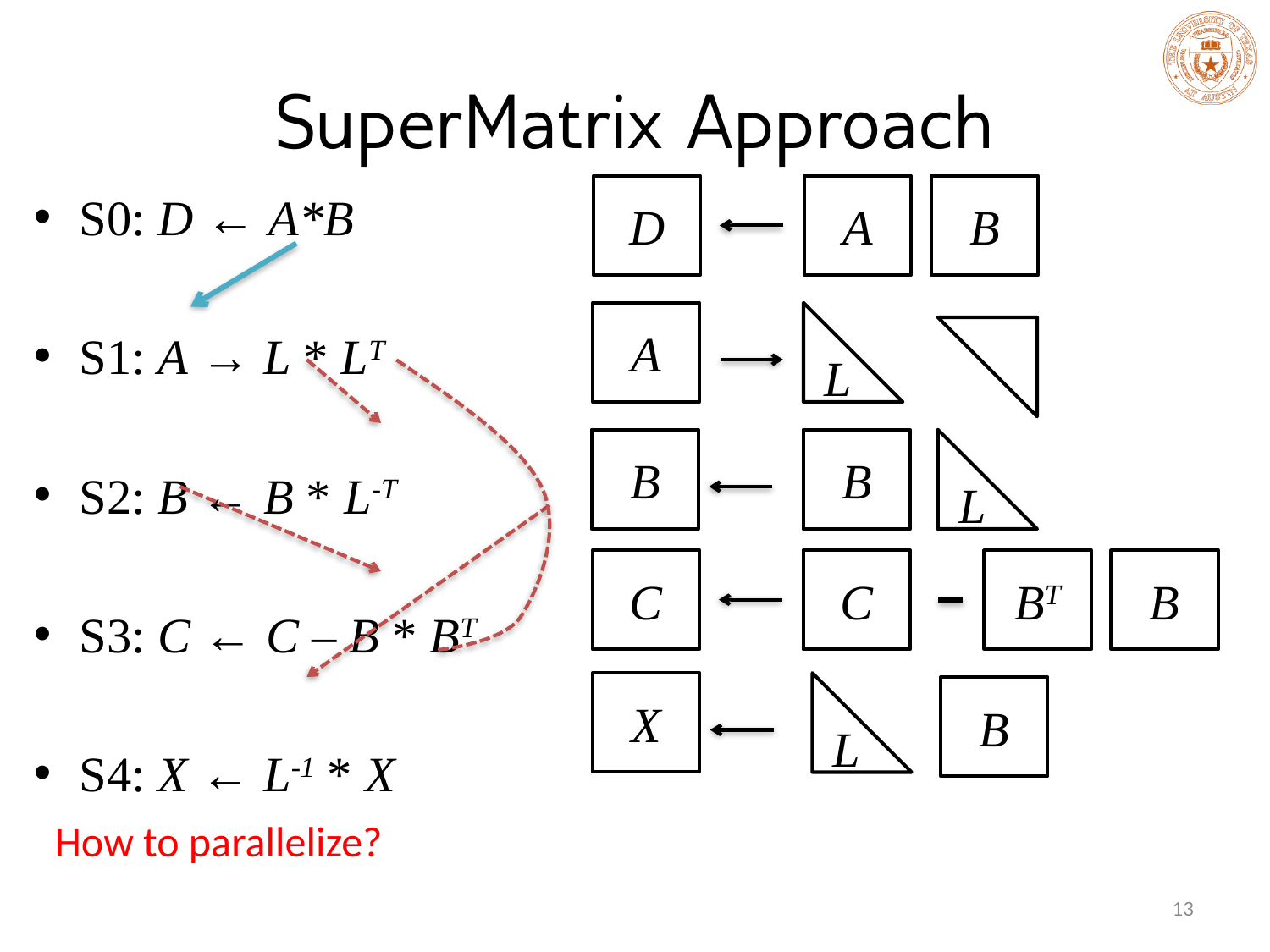

# SuperMatrix Approach
D
A
B
S0: D ← A*B

S1: A → L * LT

S2: B ← B * L-T

S3: C ← C – B * BT

S4: X ← L-1 * X
A
L

B
B
L
C
C
BT
B
X
L
B
How to parallelize?
13